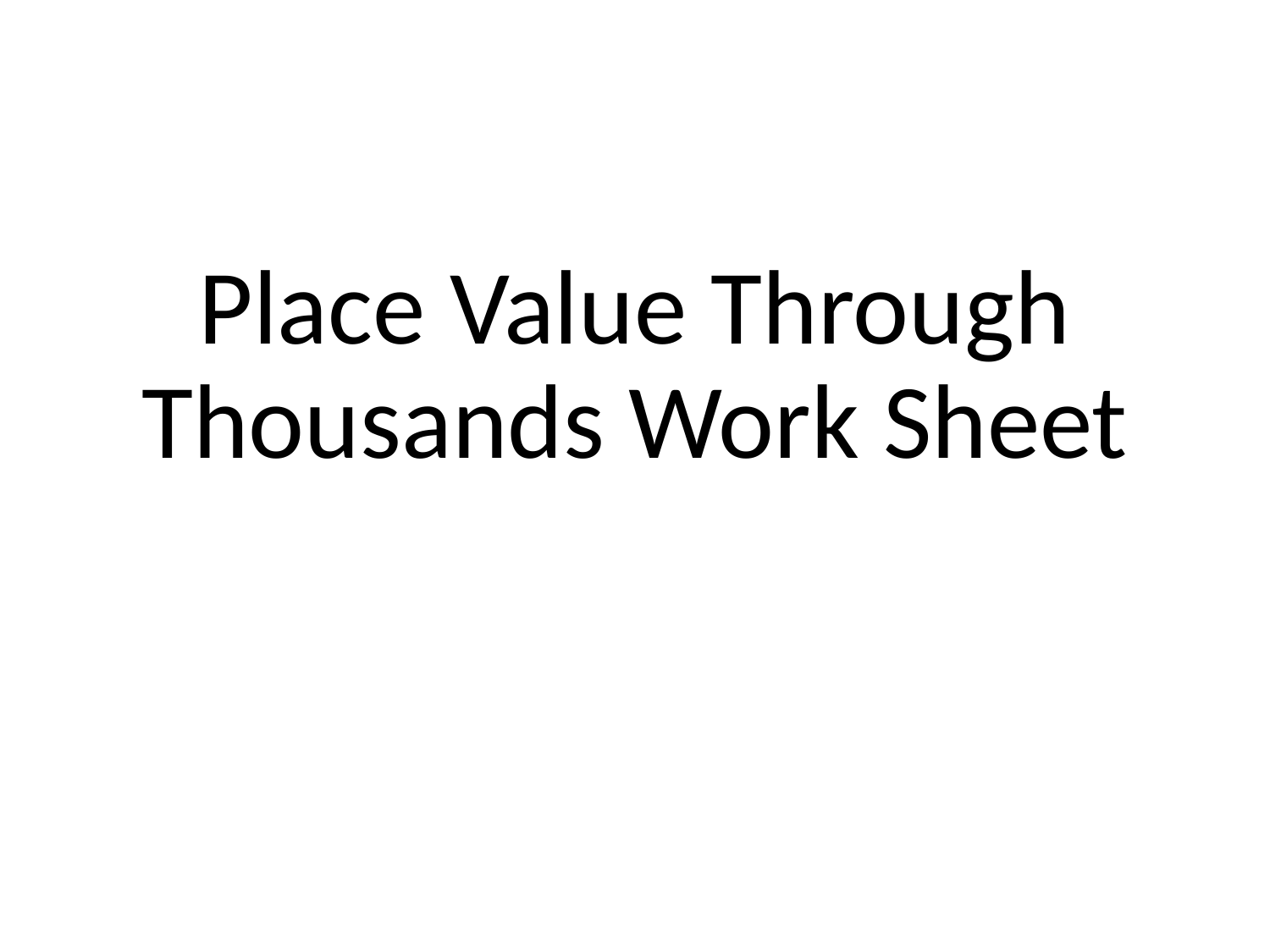

# Place Value Through Thousands Work Sheet